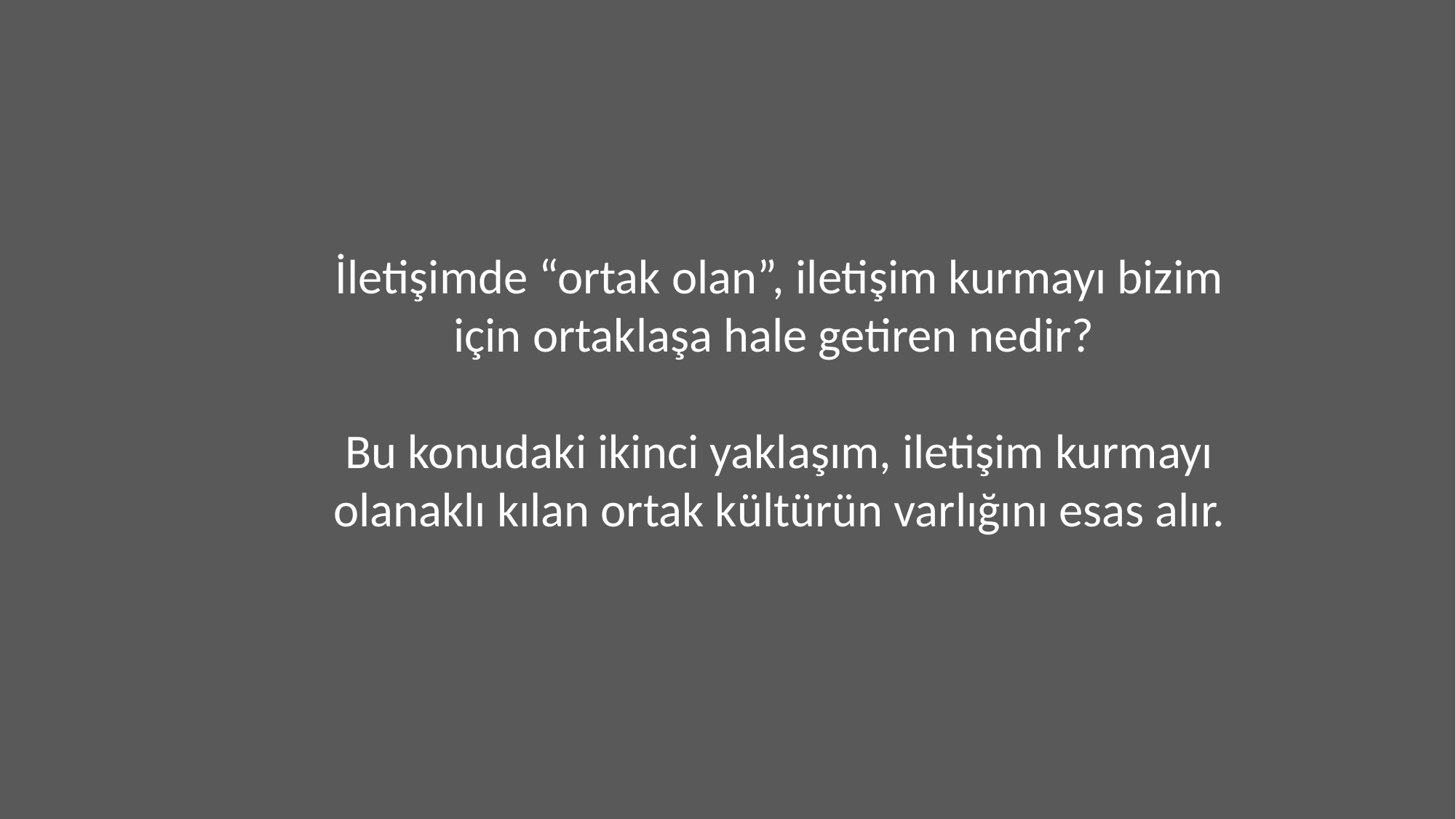

İletişimde “ortak olan”, iletişim kurmayı bizim için ortaklaşa hale getiren nedir?

Bu konudaki ikinci yaklaşım, iletişim kurmayı olanaklı kılan ortak kültürün varlığını esas alır.